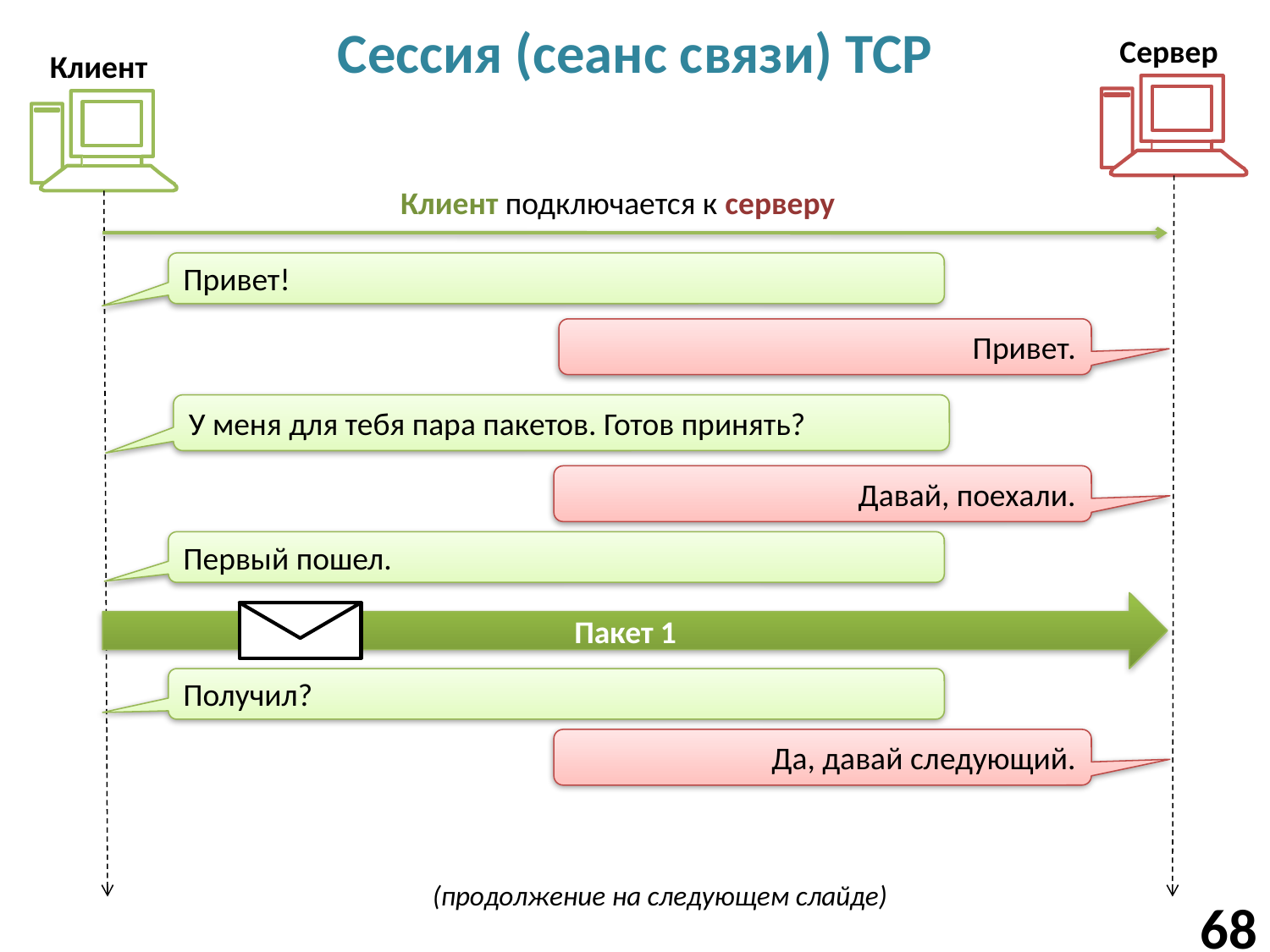

# Сессия (сеанс связи) TCP
Сервер
Клиент

Клиент подключается к серверу
Привет!
Привет.
У меня для тебя пара пакетов. Готов принять?
Давай, поехали.
Первый пошел.
Пакет 1

Получил?
Да, давай следующий.
(продолжение на следующем слайде)
68